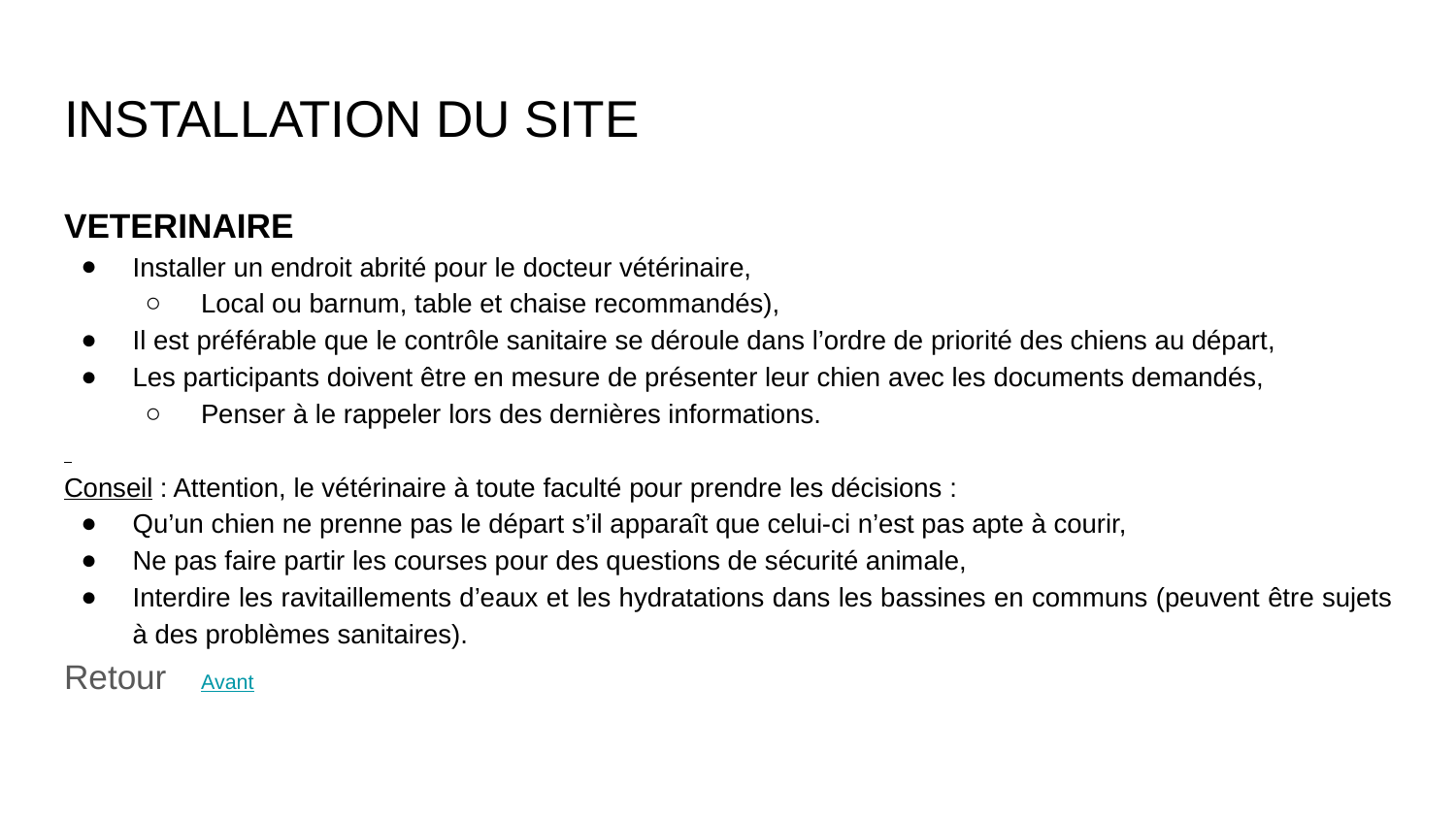

# INSTALLATION DU SITE
VETERINAIRE
Installer un endroit abrité pour le docteur vétérinaire,
Local ou barnum, table et chaise recommandés),
Il est préférable que le contrôle sanitaire se déroule dans l’ordre de priorité des chiens au départ,
Les participants doivent être en mesure de présenter leur chien avec les documents demandés,
Penser à le rappeler lors des dernières informations.

Conseil : Attention, le vétérinaire à toute faculté pour prendre les décisions :
Qu’un chien ne prenne pas le départ s’il apparaît que celui-ci n’est pas apte à courir,
Ne pas faire partir les courses pour des questions de sécurité animale,
Interdire les ravitaillements d’eaux et les hydratations dans les bassines en communs (peuvent être sujets à des problèmes sanitaires).
Retour																Avant